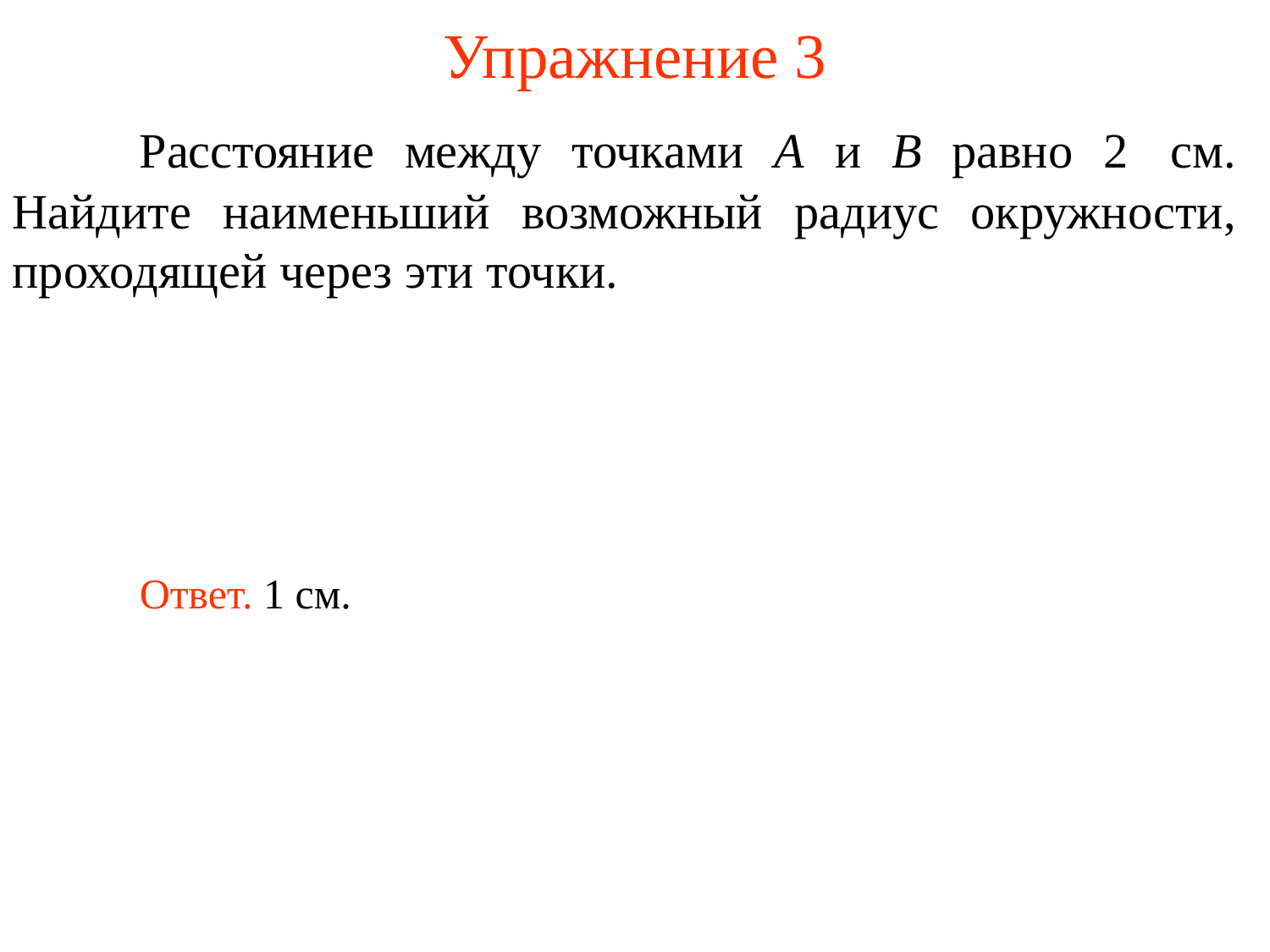

# Упражнение 3
	Расстояние между точками A и B равно 2  см. Найдите наименьший возможный радиус окружности, проходящей через эти точки.
	Ответ. 1 см.